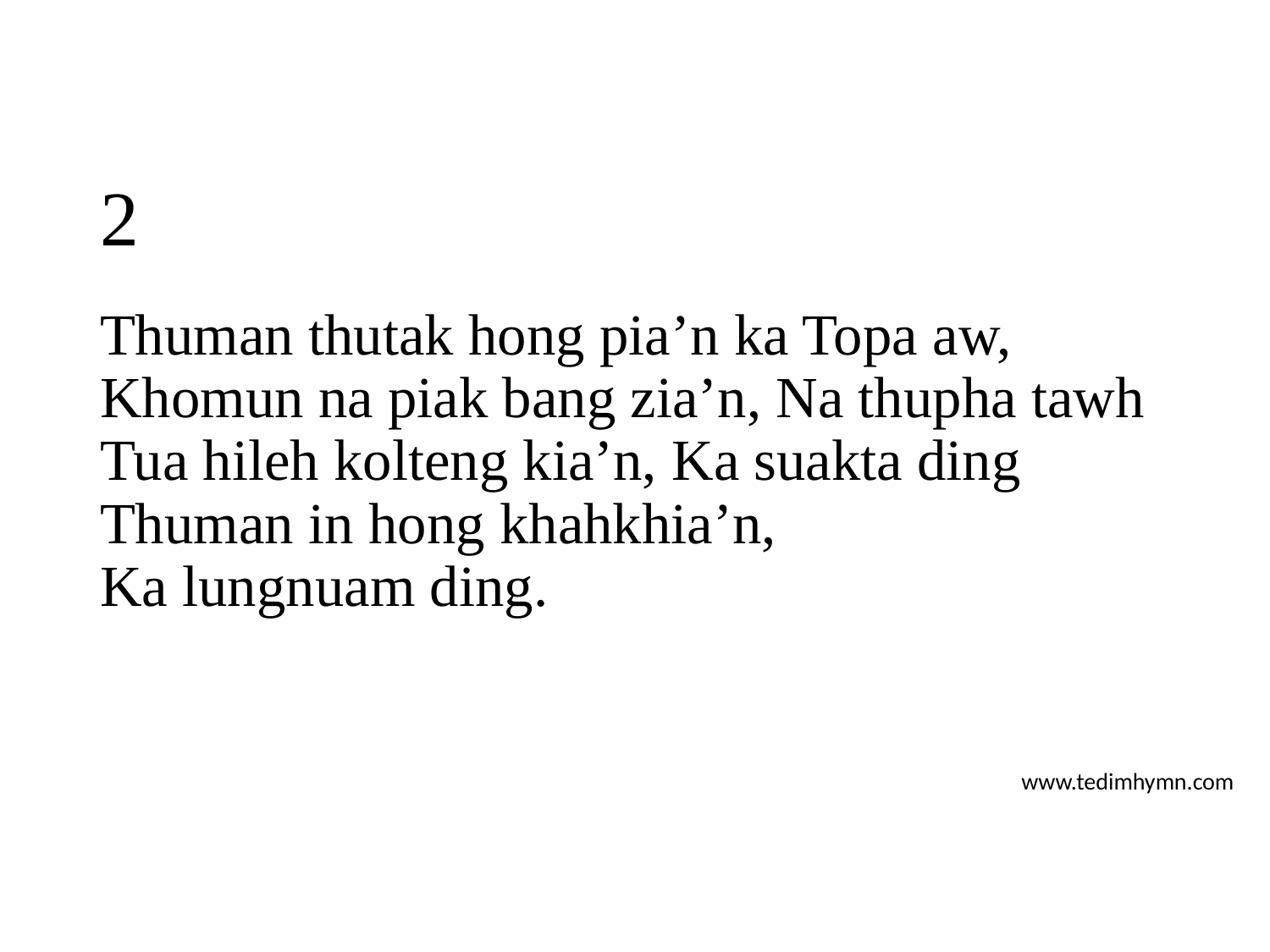

# 2
Thuman thutak hong pia’n ka Topa aw,
Khomun na piak bang zia’n, Na thupha tawh
Tua hileh kolteng kia’n, Ka suakta ding
Thuman in hong khahkhia’n,
Ka lungnuam ding.
www.tedimhymn.com